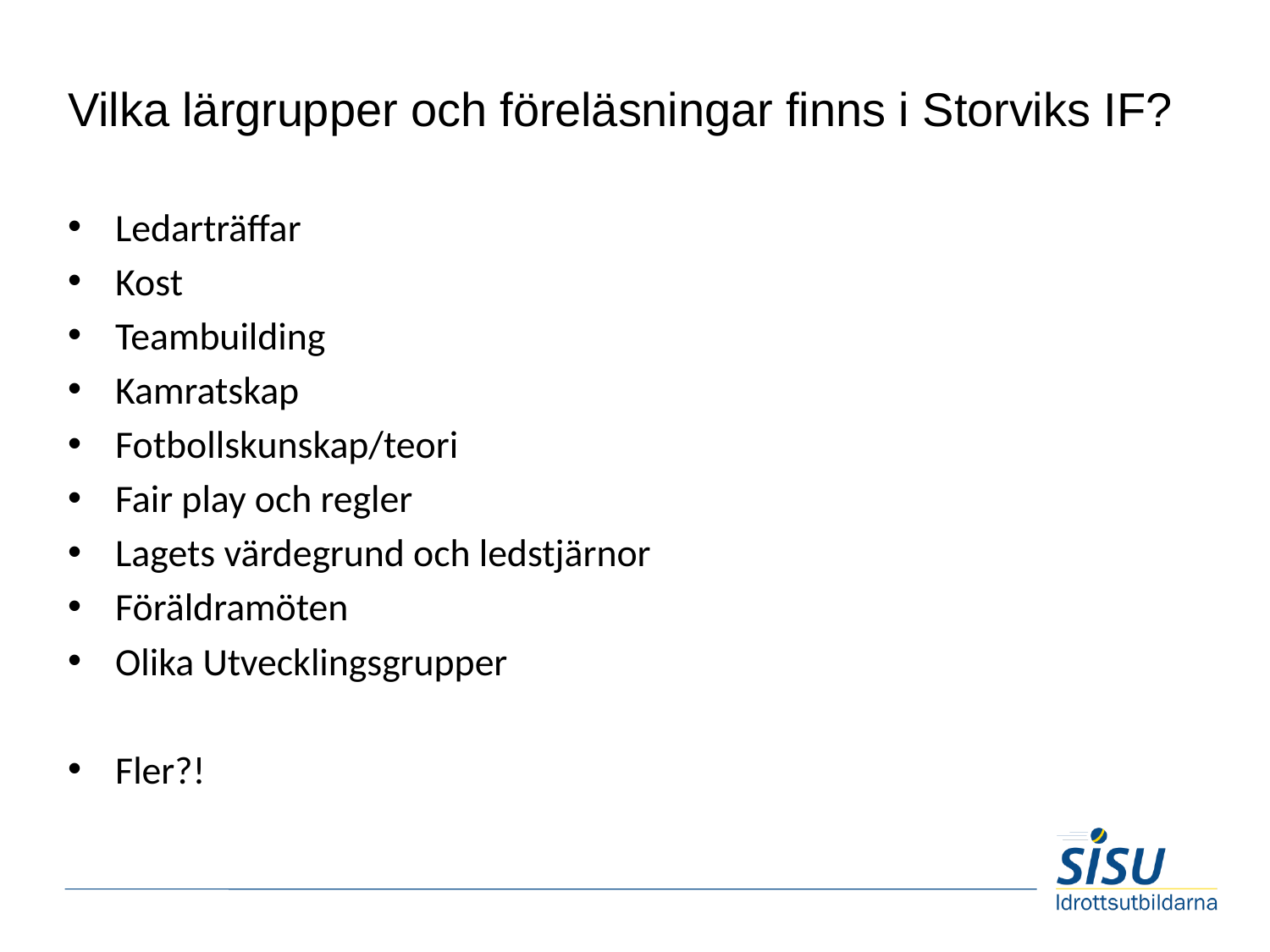

# Vilka lärgrupper och föreläsningar finns i Storviks IF?
Ledarträffar
Kost
Teambuilding
Kamratskap
Fotbollskunskap/teori
Fair play och regler
Lagets värdegrund och ledstjärnor
Föräldramöten
Olika Utvecklingsgrupper

Fler?!